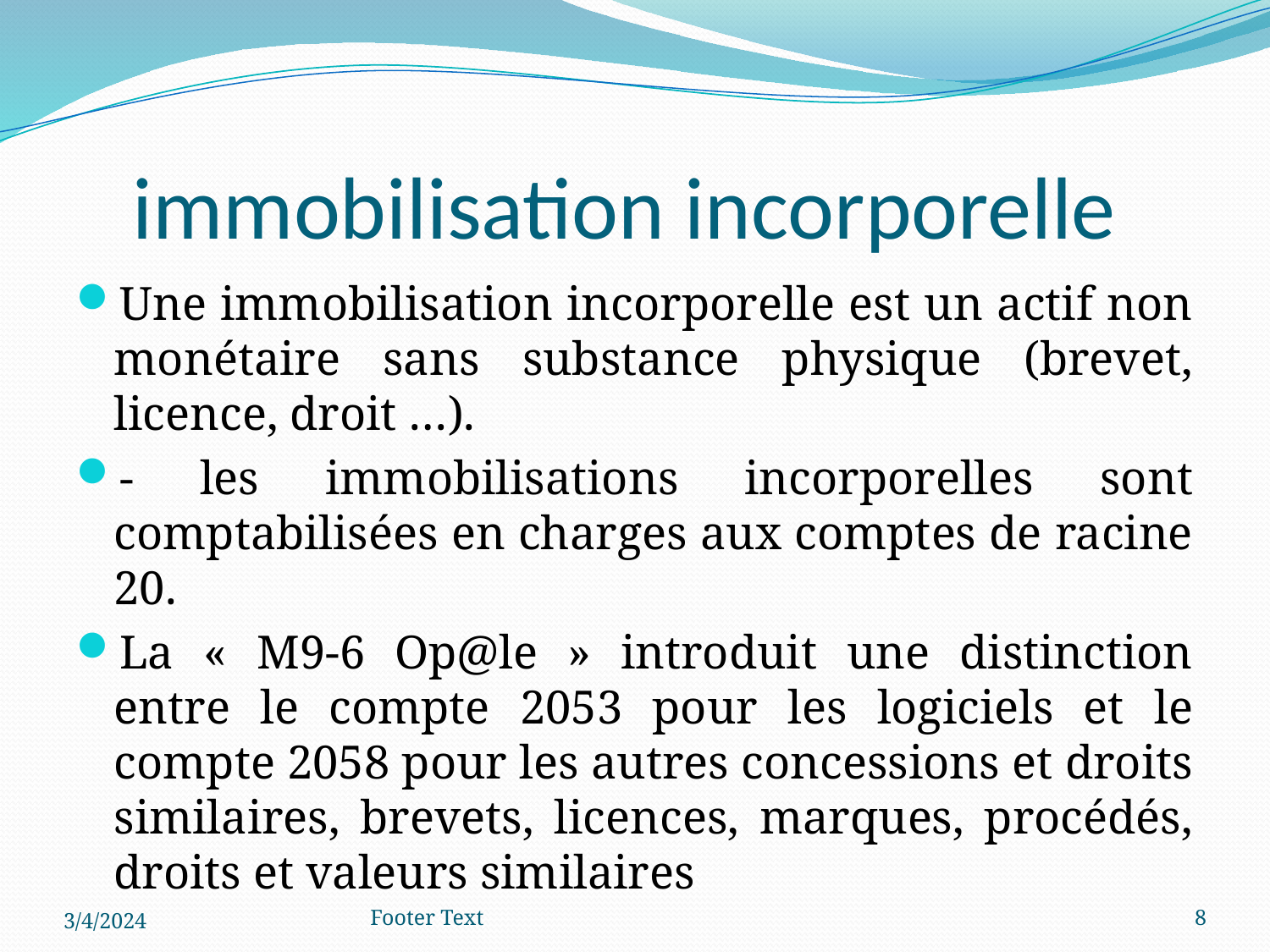

# immobilisation incorporelle
Une immobilisation incorporelle est un actif non monétaire sans substance physique (brevet, licence, droit …).
- les immobilisations incorporelles sont comptabilisées en charges aux comptes de racine 20.
La « M9-6 Op@le » introduit une distinction entre le compte 2053 pour les logiciels et le compte 2058 pour les autres concessions et droits similaires, brevets, licences, marques, procédés, droits et valeurs similaires

3/4/2024
Footer Text
8